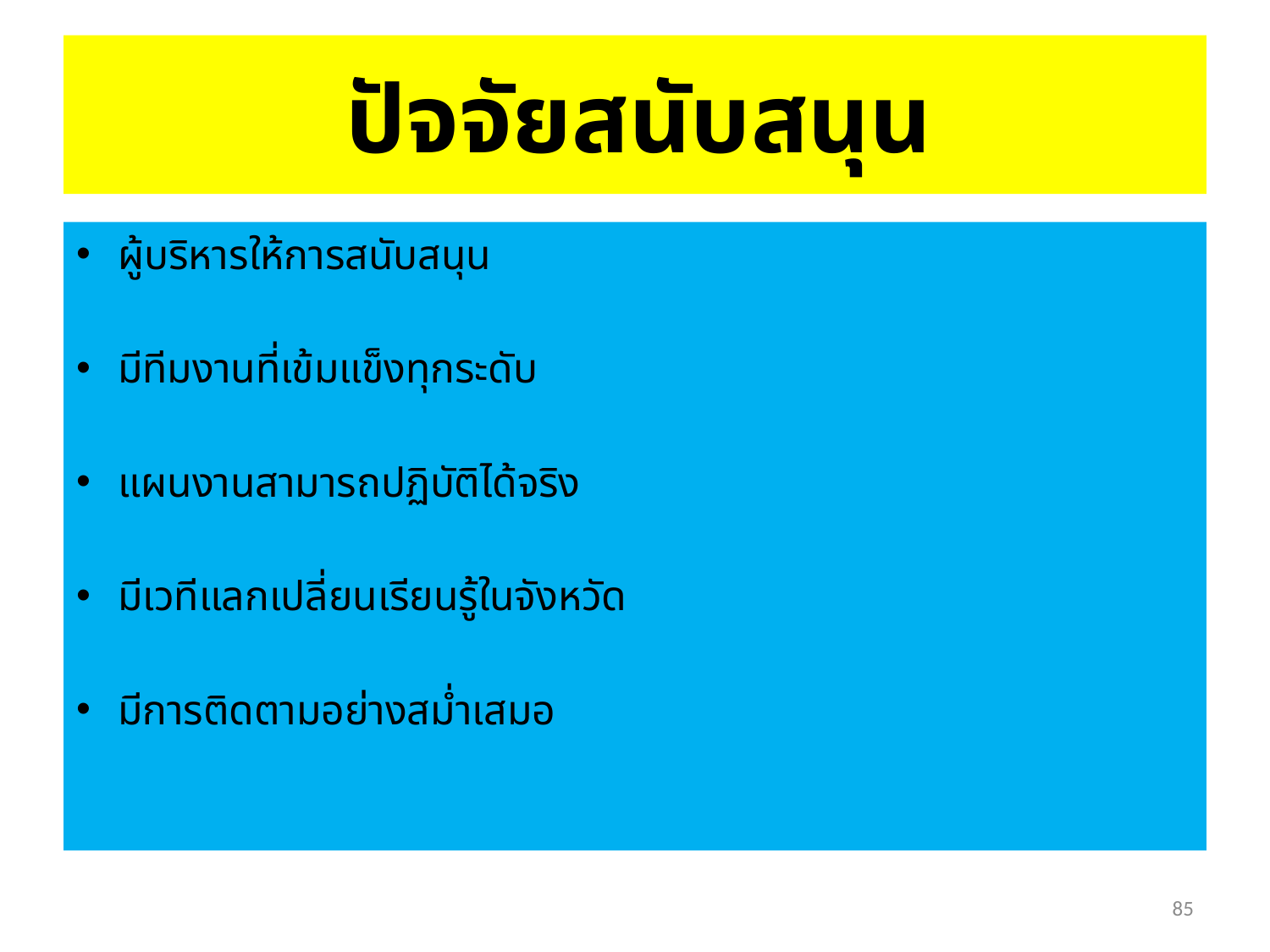

# ปัจจัยสนับสนุน
ผู้บริหารให้การสนับสนุน

มีทีมงานที่เข้มแข็งทุกระดับ

แผนงานสามารถปฏิบัติได้จริง

มีเวทีแลกเปลี่ยนเรียนรู้ในจังหวัด

มีการติดตามอย่างสม่ำเสมอ

85